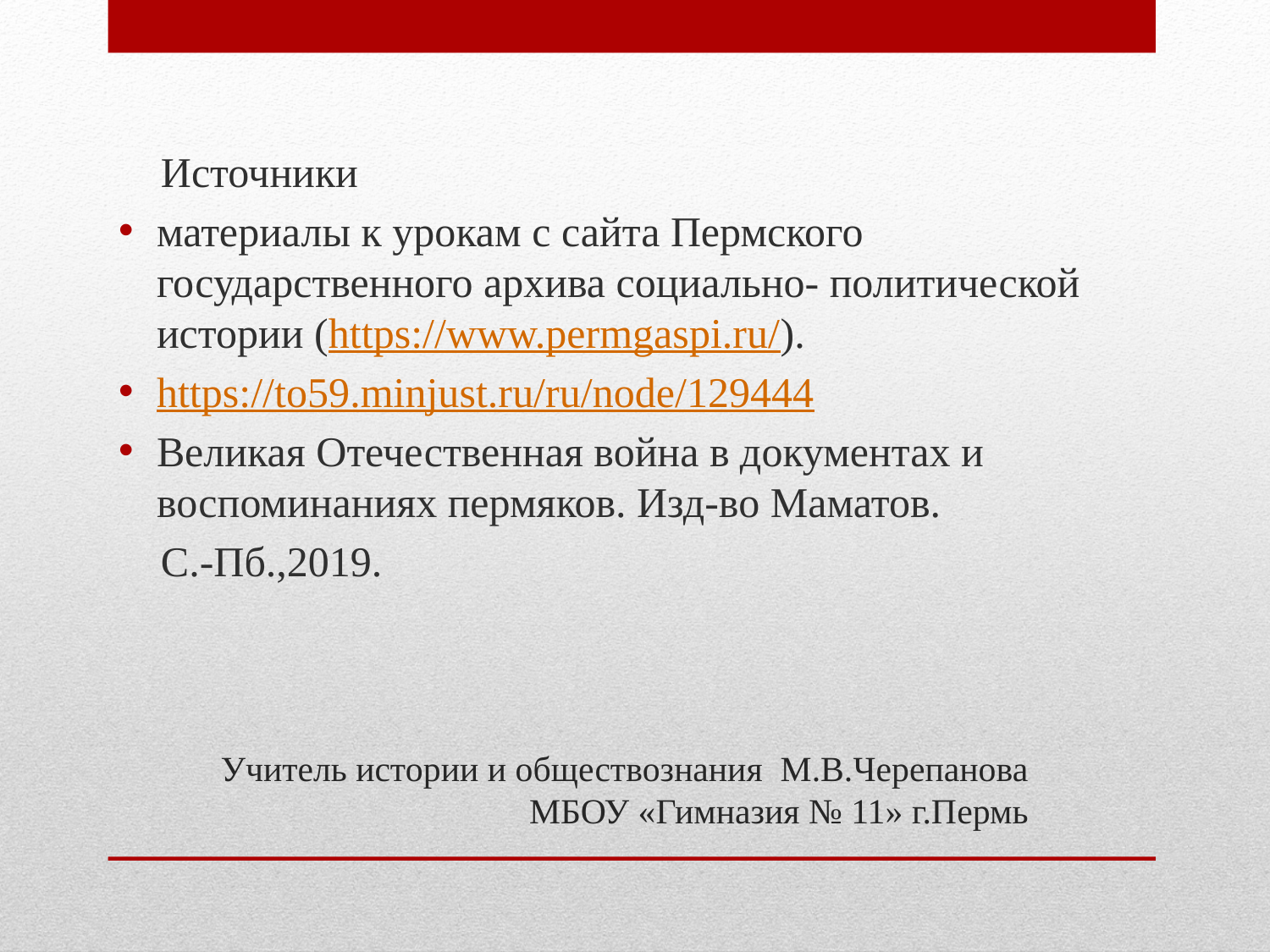

Источники
материалы к урокам с сайта Пермского государственного архива социально- политической истории (https://www.permgaspi.ru/).
https://to59.minjust.ru/ru/node/129444
Великая Отечественная война в документах и воспоминаниях пермяков. Изд-во Маматов.
    С.-Пб.,2019.
# Учитель истории и обществознания  М.В.Черепанова МБОУ «Гимназия № 11» г.Пермь